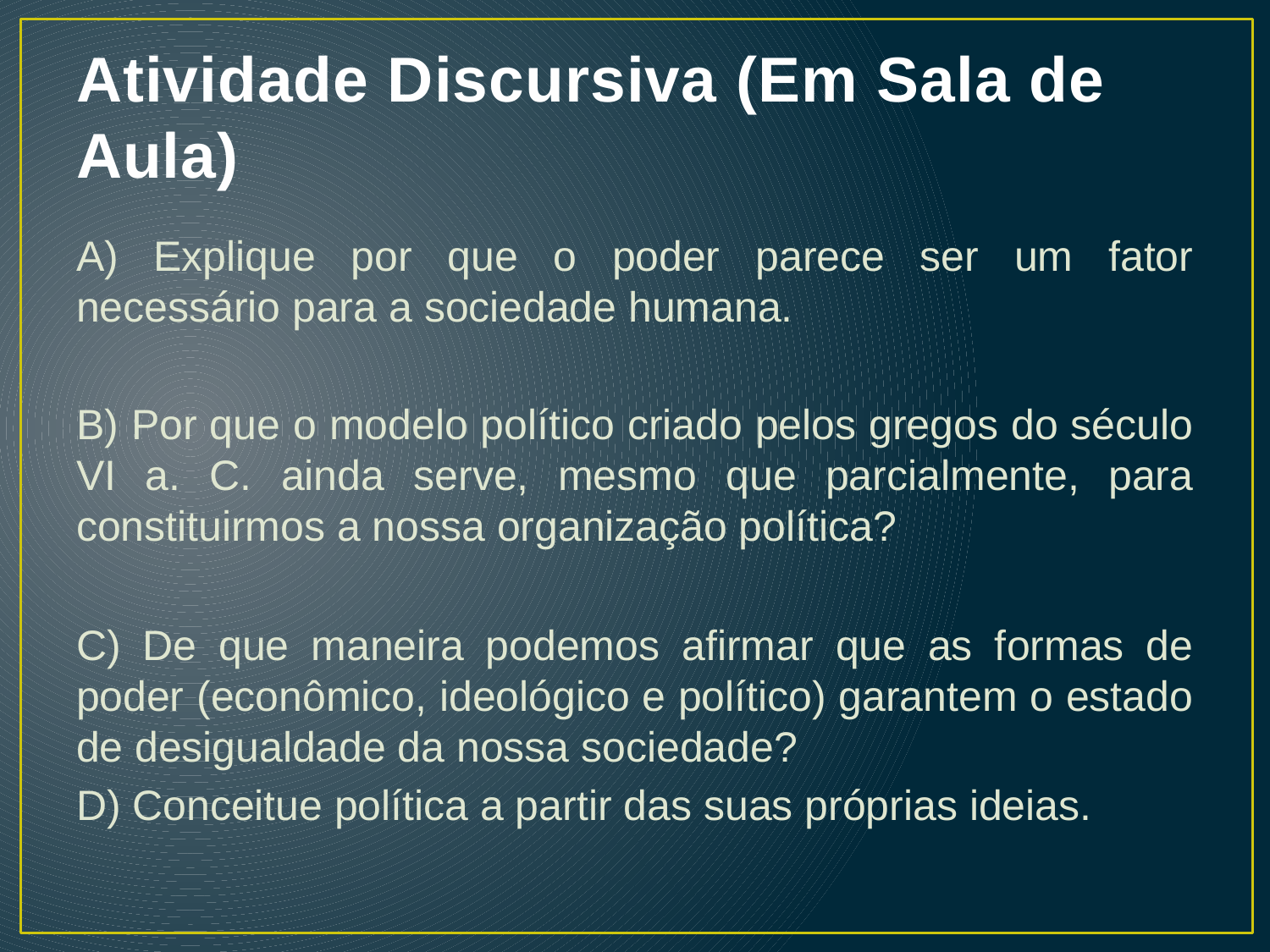

# Atividade Discursiva (Em Sala de Aula)
A) Explique por que o poder parece ser um fator necessário para a sociedade humana.

B) Por que o modelo político criado pelos gregos do século VI a. C. ainda serve, mesmo que parcialmente, para constituirmos a nossa organização política?

C) De que maneira podemos afirmar que as formas de poder (econômico, ideológico e político) garantem o estado de desigualdade da nossa sociedade?
D) Conceitue política a partir das suas próprias ideias.